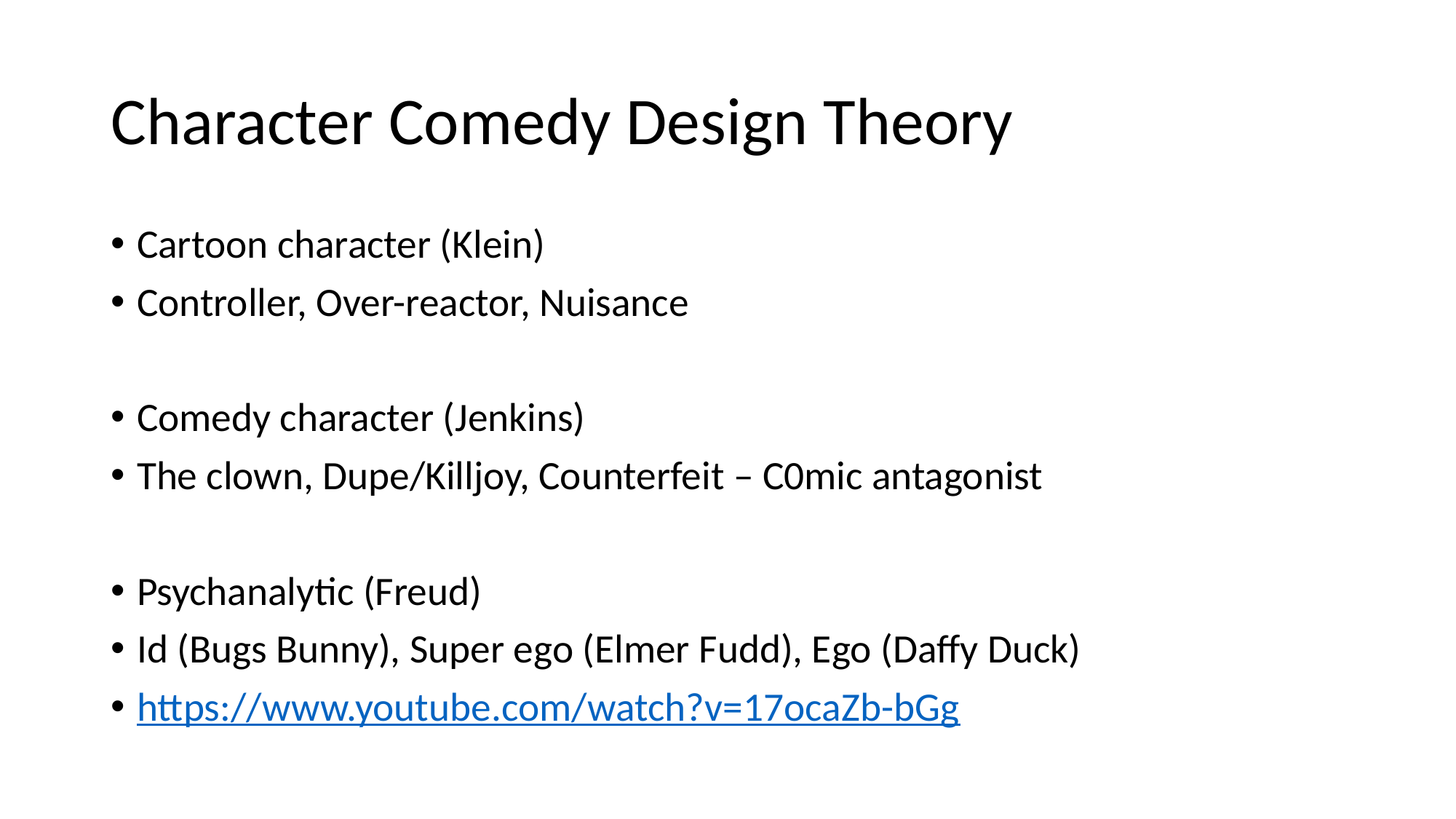

# Character Comedy Design Theory
Cartoon character (Klein)
Controller, Over-reactor, Nuisance

Comedy character (Jenkins)
The clown, Dupe/Killjoy, Counterfeit – C0mic antagonist

Psychanalytic (Freud)
Id (Bugs Bunny), Super ego (Elmer Fudd), Ego (Daffy Duck)
https://www.youtube.com/watch?v=17ocaZb-bGg